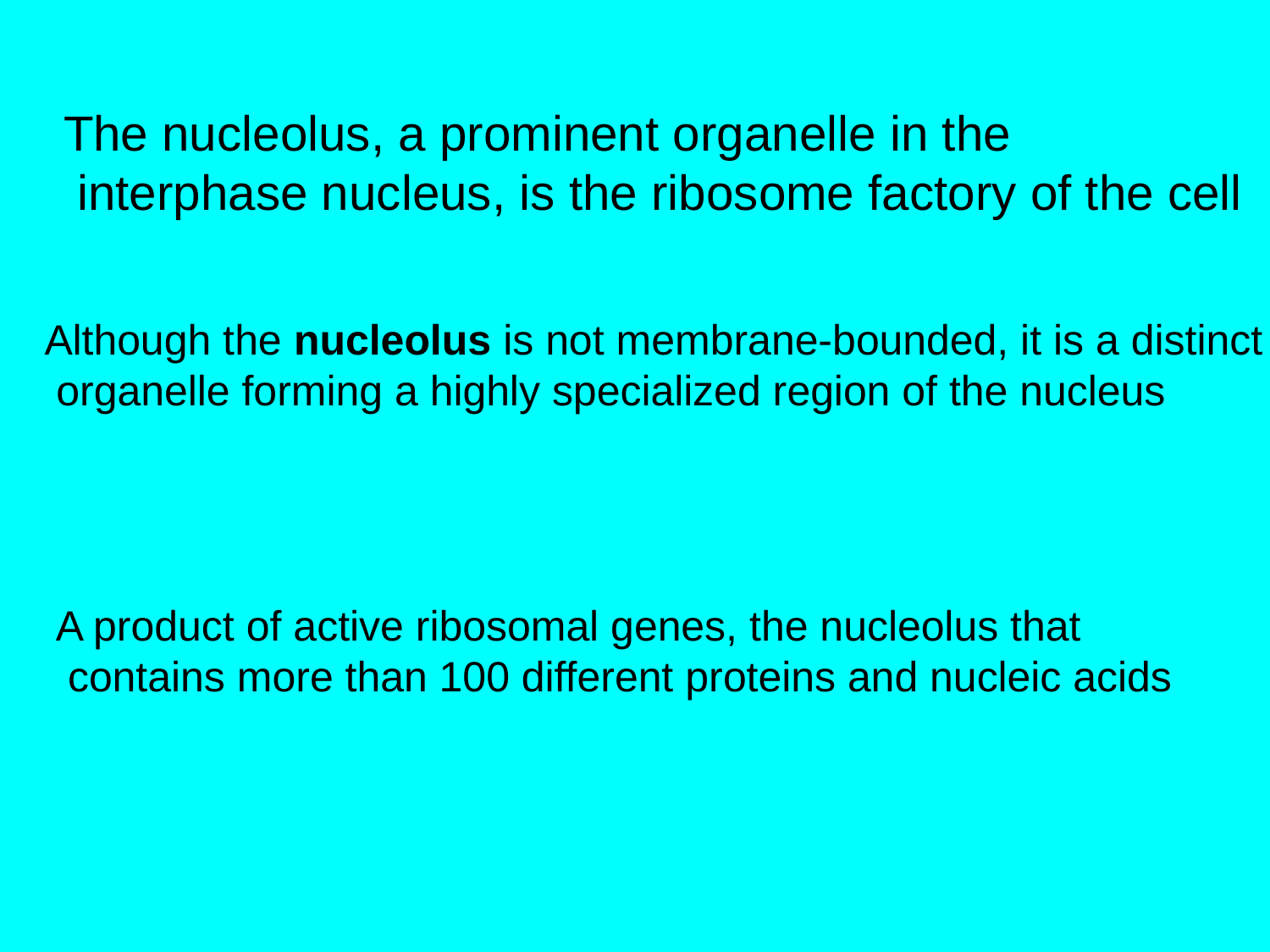

The nucleolus, a prominent organelle in the
 interphase nucleus, is the ribosome factory of the cell
Although the nucleolus is not membrane-bounded, it is a distinct
 organelle forming a highly specialized region of the nucleus
A product of active ribosomal genes, the nucleolus that
 contains more than 100 different proteins and nucleic acids